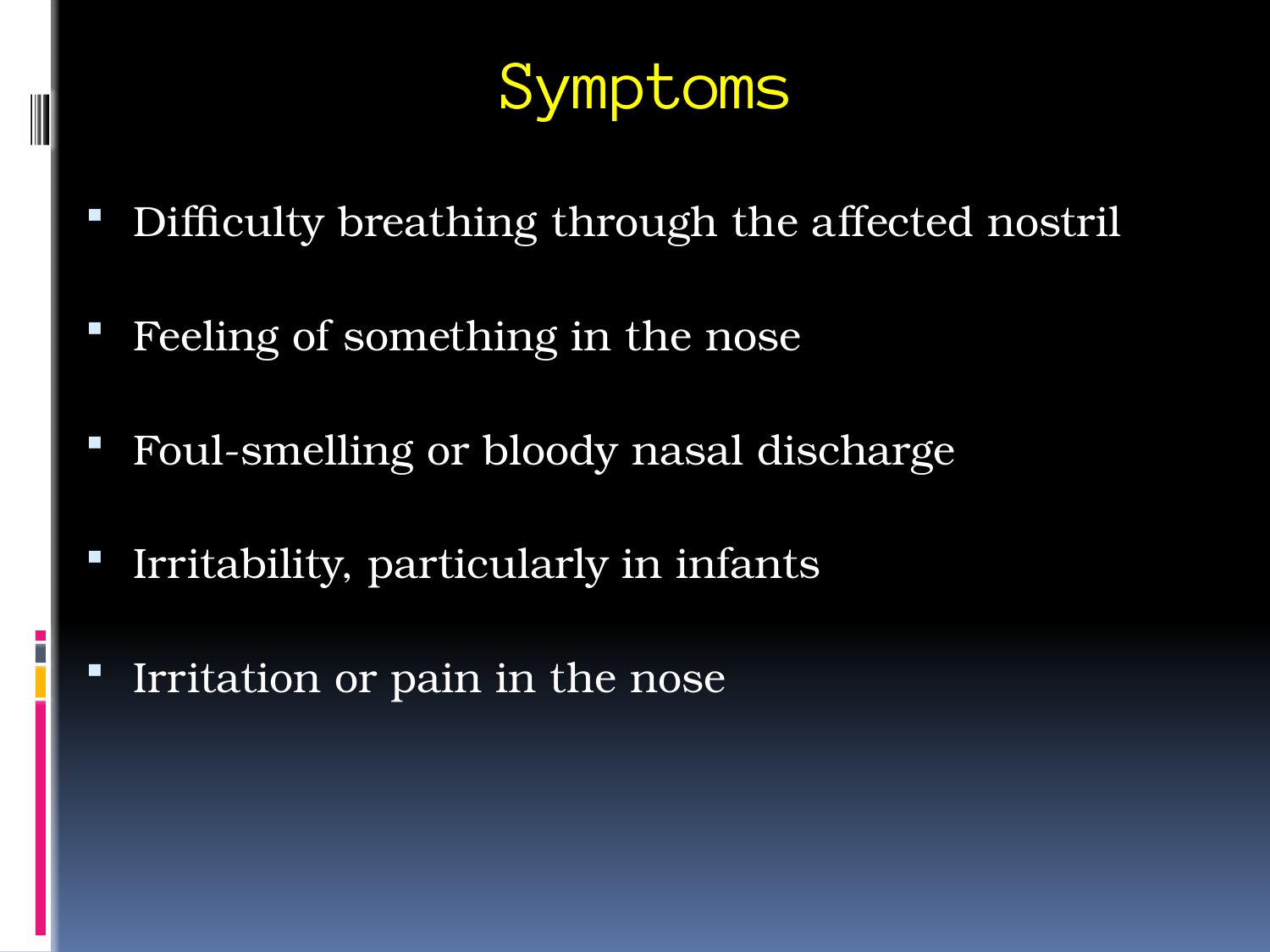

# Symptoms
Difficulty breathing through the affected nostril
Feeling of something in the nose
Foul-smelling or bloody nasal discharge
Irritability, particularly in infants
Irritation or pain in the nose